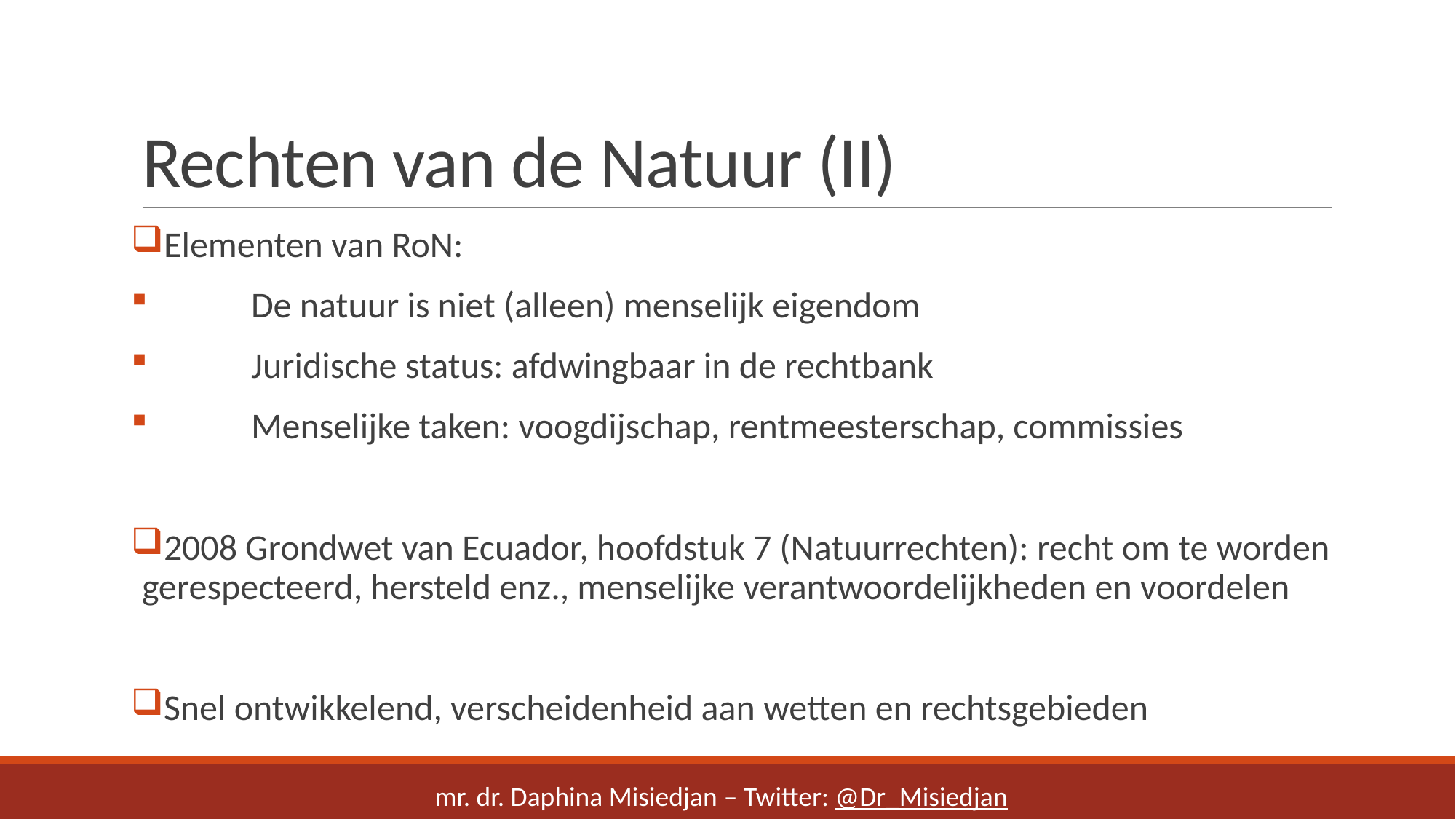

# Rechten van de Natuur (II)
Elementen van RoN:
	De natuur is niet (alleen) menselijk eigendom
	Juridische status: afdwingbaar in de rechtbank
	Menselijke taken: voogdijschap, rentmeesterschap, commissies

2008 Grondwet van Ecuador, hoofdstuk 7 (Natuurrechten): recht om te worden gerespecteerd, hersteld enz., menselijke verantwoordelijkheden en voordelen

Snel ontwikkelend, verscheidenheid aan wetten en rechtsgebieden
mr. dr. Daphina Misiedjan – Twitter: @Dr_Misiedjan